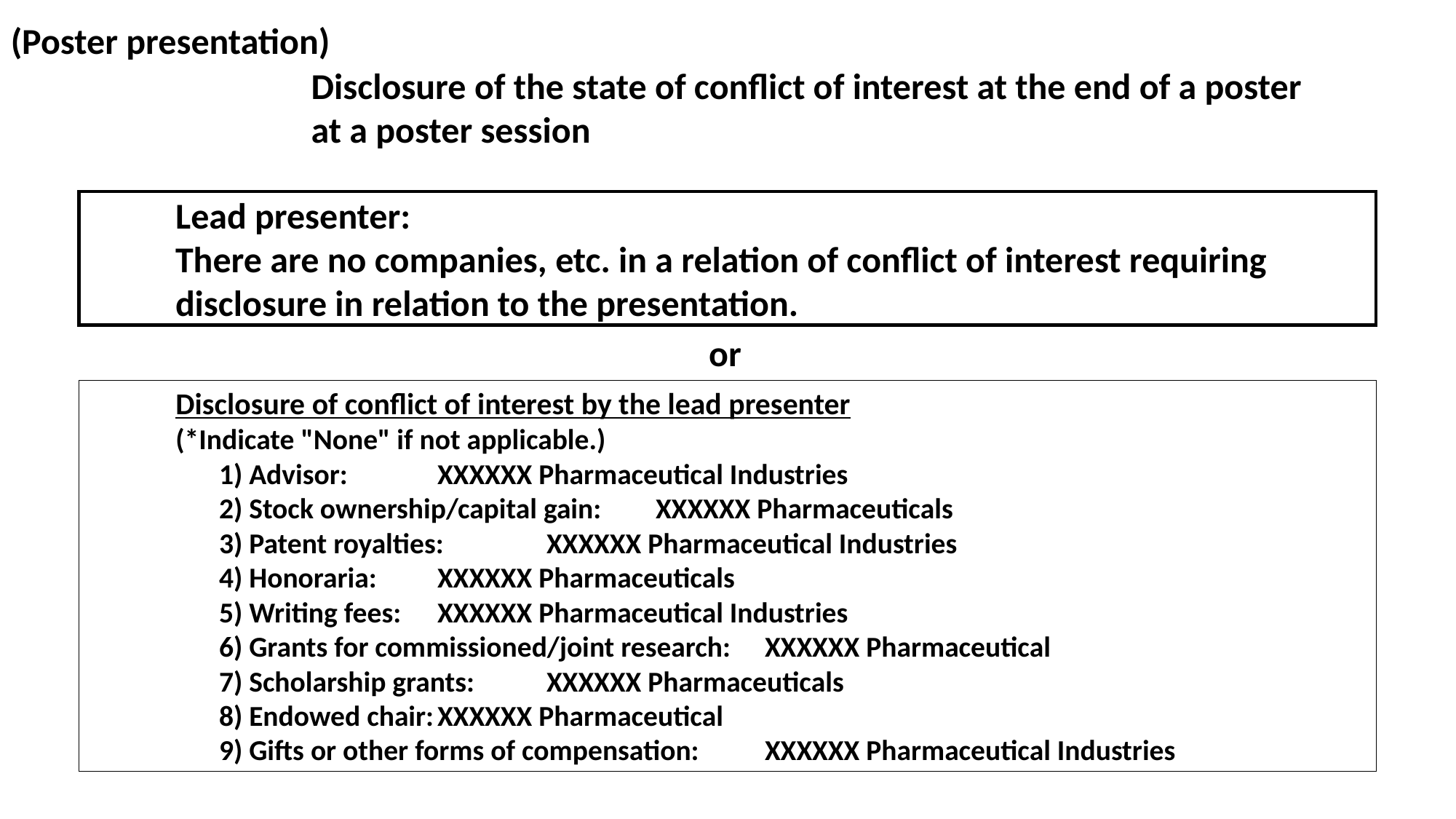

(Poster presentation)
Disclosure of the state of conflict of interest at the end of a poster at a poster session
Lead presenter:
There are no companies, etc. in a relation of conflict of interest requiring disclosure in relation to the presentation.
or
Disclosure of conflict of interest by the lead presenter
(*Indicate "None" if not applicable.)
1) Advisor:	XXXXXX Pharmaceutical Industries
2) Stock ownership/capital gain:	XXXXXX Pharmaceuticals
3) Patent royalties:	XXXXXX Pharmaceutical Industries
4) Honoraria:	XXXXXX Pharmaceuticals
5) Writing fees:	XXXXXX Pharmaceutical Industries
6) Grants for commissioned/joint research:	XXXXXX Pharmaceutical
7) Scholarship grants:	XXXXXX Pharmaceuticals
8) Endowed chair:	XXXXXX Pharmaceutical
9) Gifts or other forms of compensation:	XXXXXX Pharmaceutical Industries